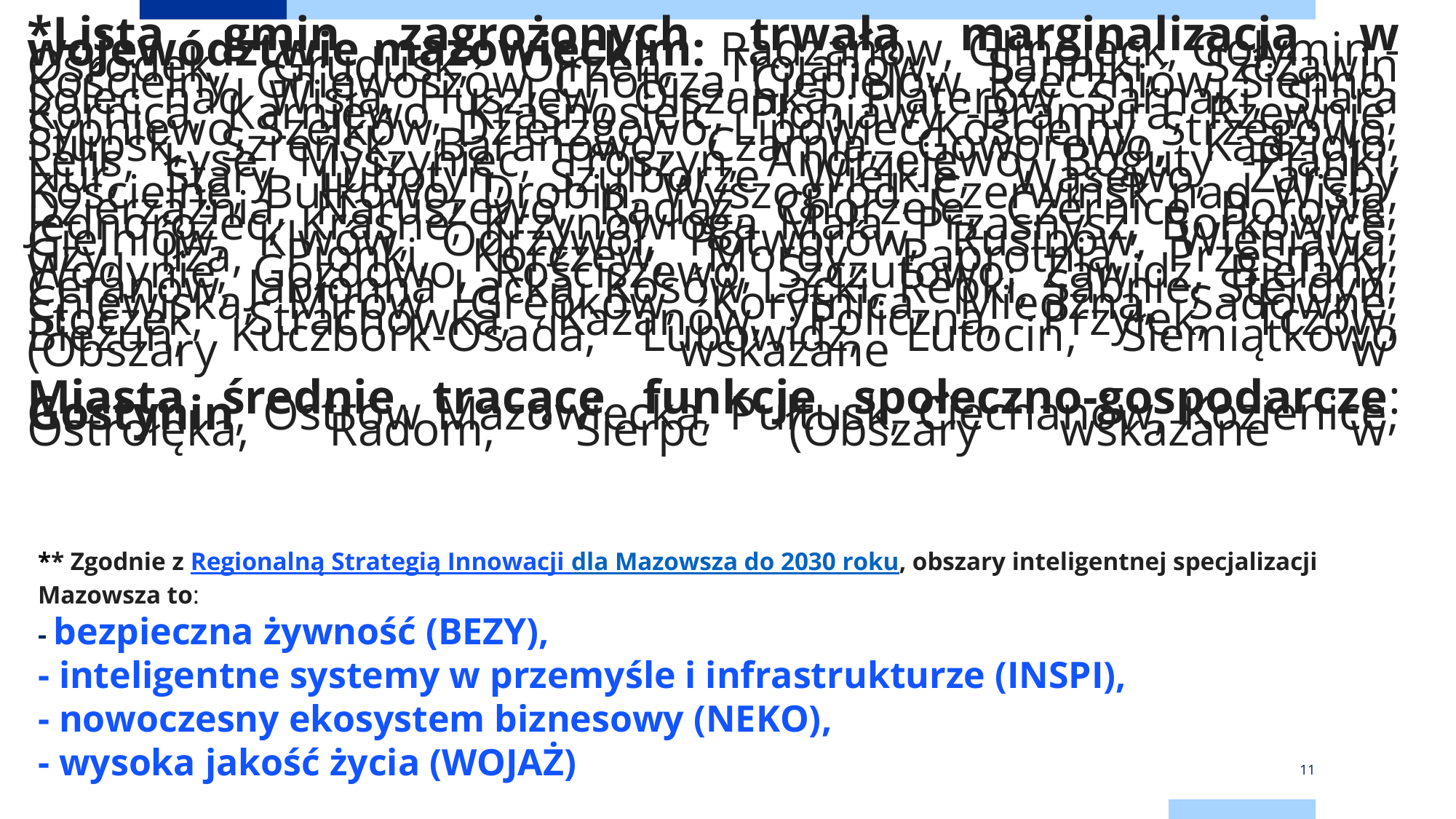

*Lista gmin zagrożonych trwałą marginalizacją w województwie mazowieckim: Radzanów, Glinojeck, Gołymin -Ośrodek, Grudusk, Ojrzeń, Trojanów, Sanniki, Szczawin Kościelny, Gniewoszów, Chotcza, Ciepielów, Rzeczniów, Sienno, Solec nad Wisłą, Huszlew, Olszanka, Platerów, Sarnaki, Stara Kornica, Karniewo, Krasnosielc, Płoniawy -Bramura, Rzewnie, Sypniewo, Szelków, Dzierzgowo, Lipowiec Kościelny, Strzegowo, Stupsk, Szreńsk, Baranowo, Czarnia, Goworowo, Kadzidło, Lelis, Łyse, Myszyniec, Troszyn, Andrzejewo, Boguty -Pianki, Nur, Stary Lubotyń, Szulborze Wielkie, Wąsewo, Zaręby Kościelne, Bulkowo, Drobin, Wyszogród, Czerwińsk nad Wisłą, Dzierzążnia, Naruszewo, Raciąż, Chorzele, Czernice Borowe, Jednorożec, Krasne, Krzynowłoga Mała, Przasnysz, Borkowice, Gielniów, Klwów, Odrzywół, Potworów, Rusinów, Wieniawa, Gzy, Iłża, Pionki, Korczew, Mordy, Paprotnia, Przesmyki, Wodynie, Gozdowo, Rościszewo, Szczutowo, Zawidz, Bielany, Ceranów, Jabłonna Lacka, Kosów Lacki, Repki, Sabnie, Sterdyń, Chlewiska, Mirów, Grębków, Korytnica, Miedzna, Sadowne, Stoczek, Strachówka, Kazanów, Policzna, Przyłęk, Tczów, Bieżuń, Kuczbork-Osada, Lubowidz, Lutocin, Siemiątkowo (Obszary wskazane w Krajowej Strategii Rozwoju Regionalnego 2030 w Załączniku 3)
Miasta średnie tracące funkcje społeczno-gospodarcze: Gostynin, Ostrów Mazowiecka, Pułtusk, Ciechanów, Kozienice, Ostrołęka, Radom, Sierpc (Obszary wskazane w Krajowej Strategii Rozwoju Regionalnego 2030 w Załączniku 4)
** Zgodnie z Regionalną Strategią Innowacji dla Mazowsza do 2030 roku, obszary inteligentnej specjalizacji Mazowsza to:
- bezpieczna żywność (BEZY),
- inteligentne systemy w przemyśle i infrastrukturze (INSPI),
- nowoczesny ekosystem biznesowy (NEKO),
- wysoka jakość życia (WOJAŻ)

11